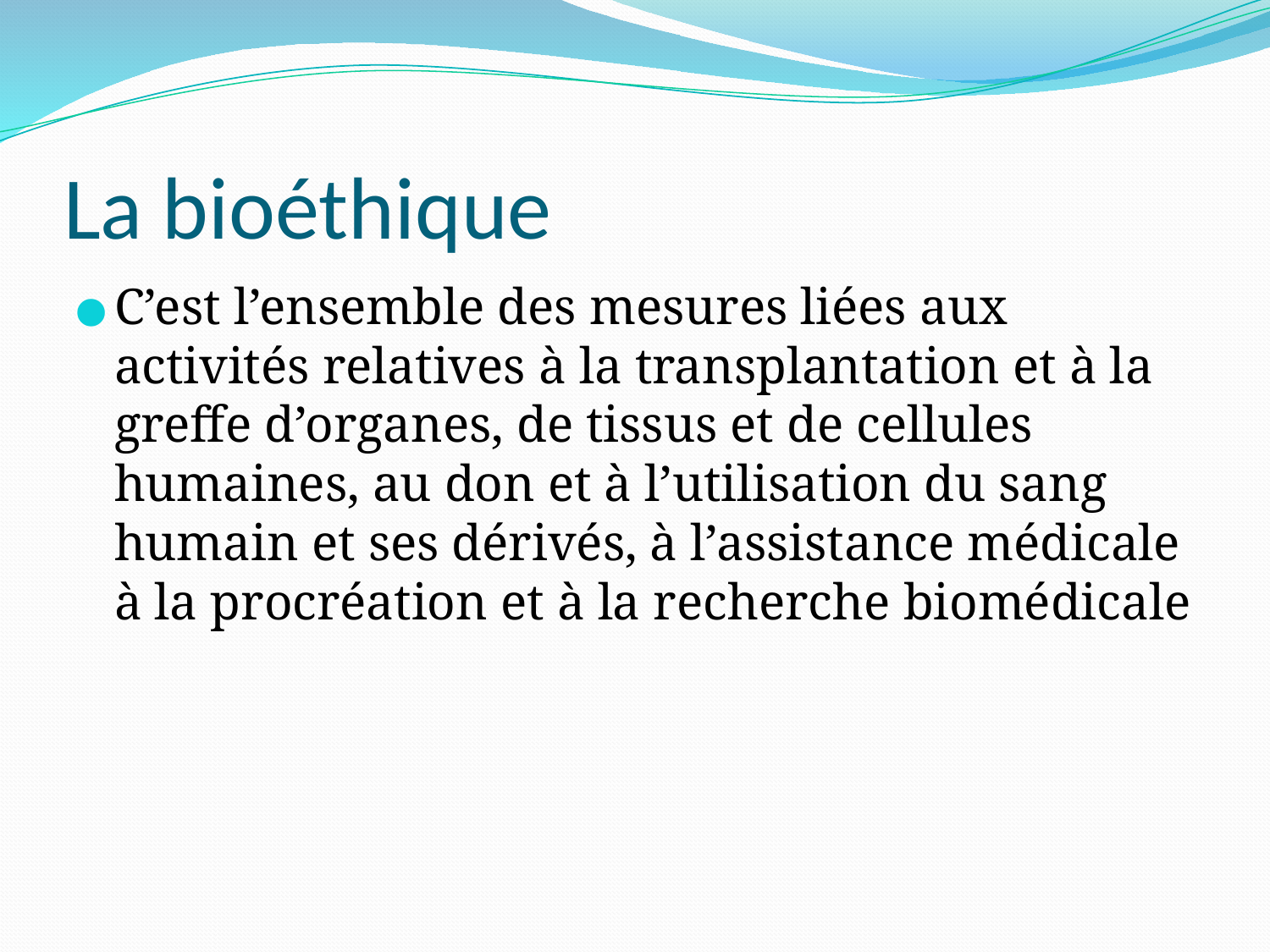

# La bioéthique
C’est l’ensemble des mesures liées aux activités relatives à la transplantation et à la greffe d’organes, de tissus et de cellules humaines, au don et à l’utilisation du sang humain et ses dérivés, à l’assistance médicale à la procréation et à la recherche biomédicale